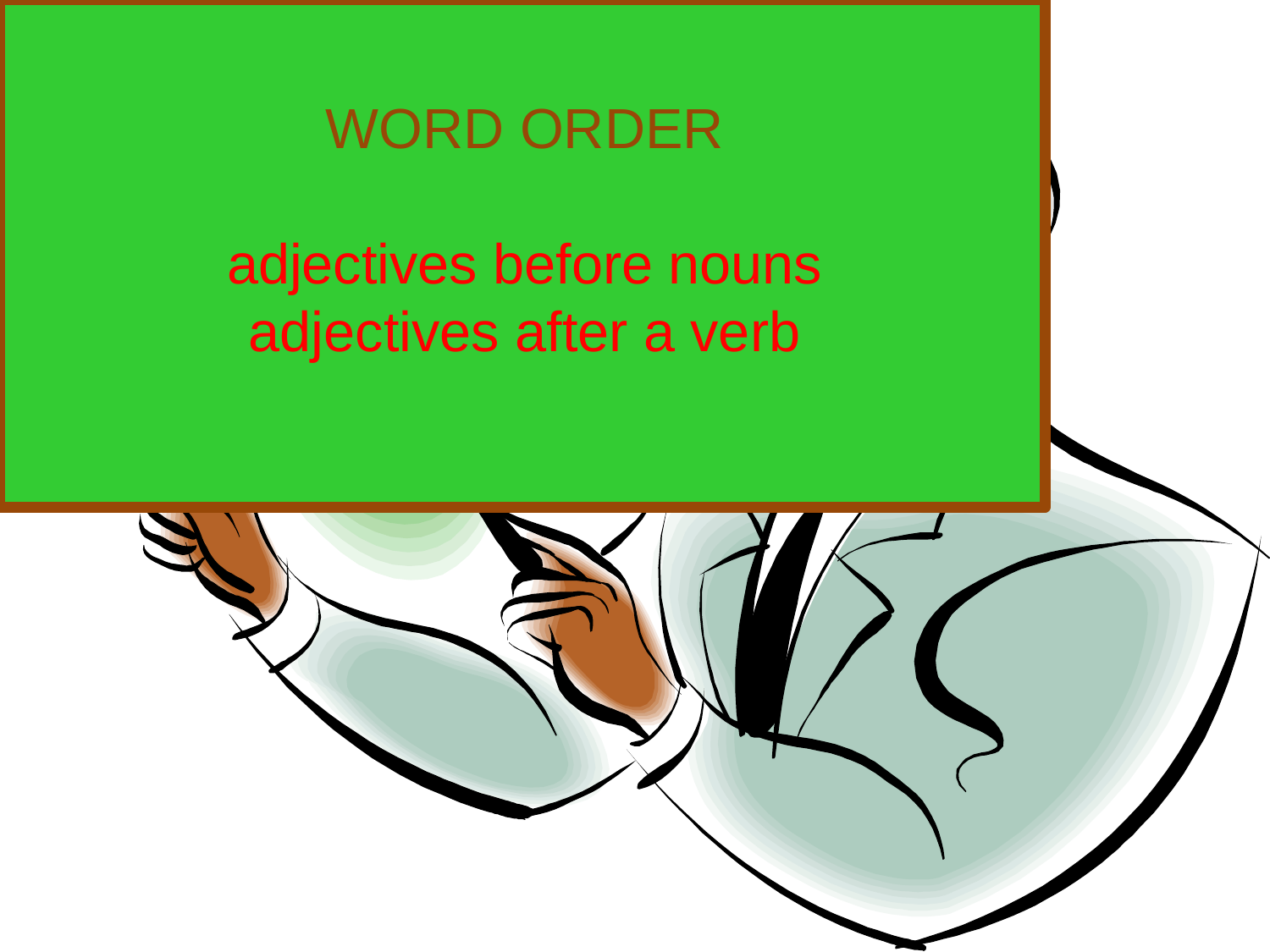

WORD ORDER

adjectives before nouns
adjectives after a verb